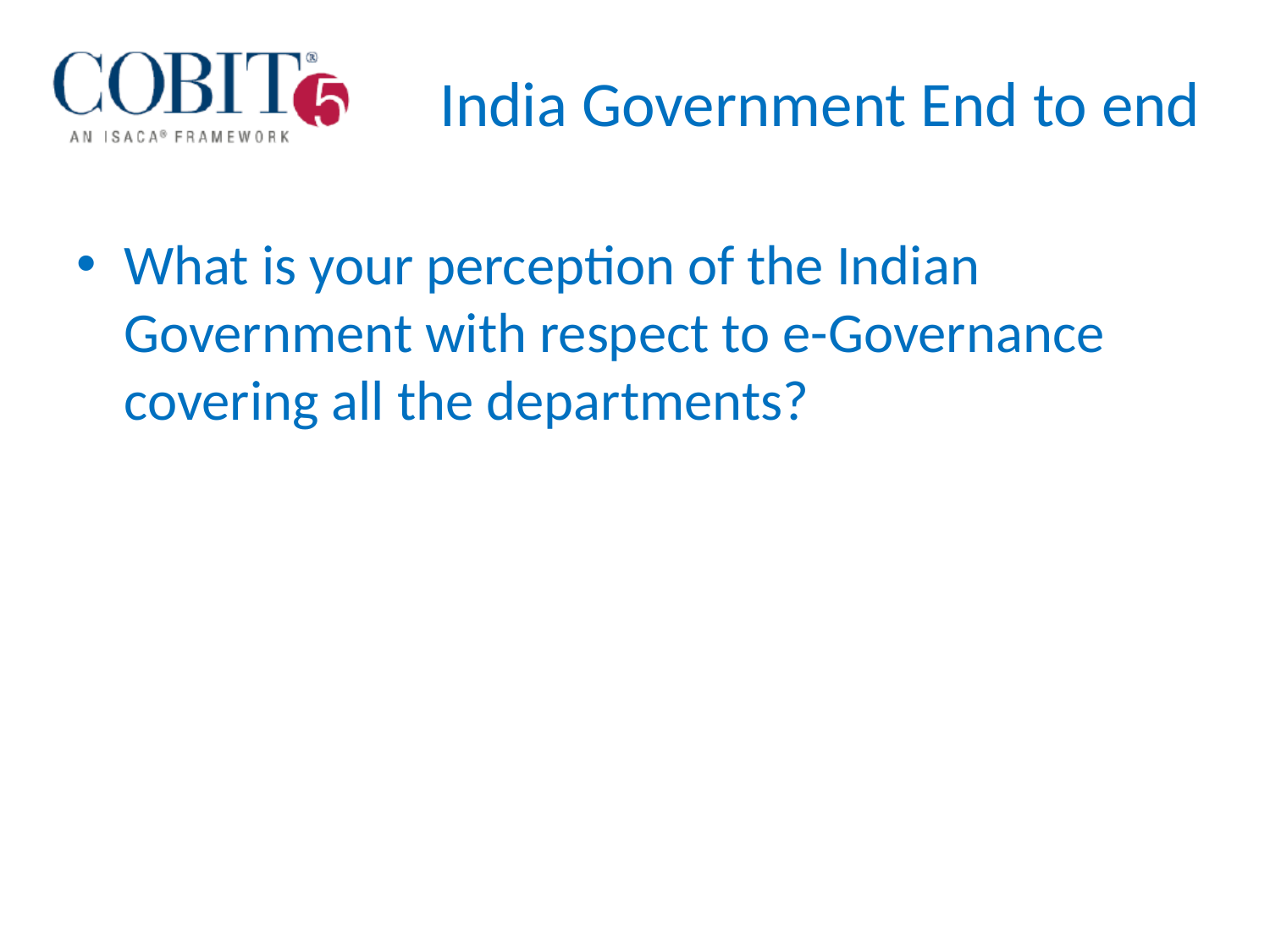

# India Government End to end
What is your perception of the Indian Government with respect to e-Governance covering all the departments?